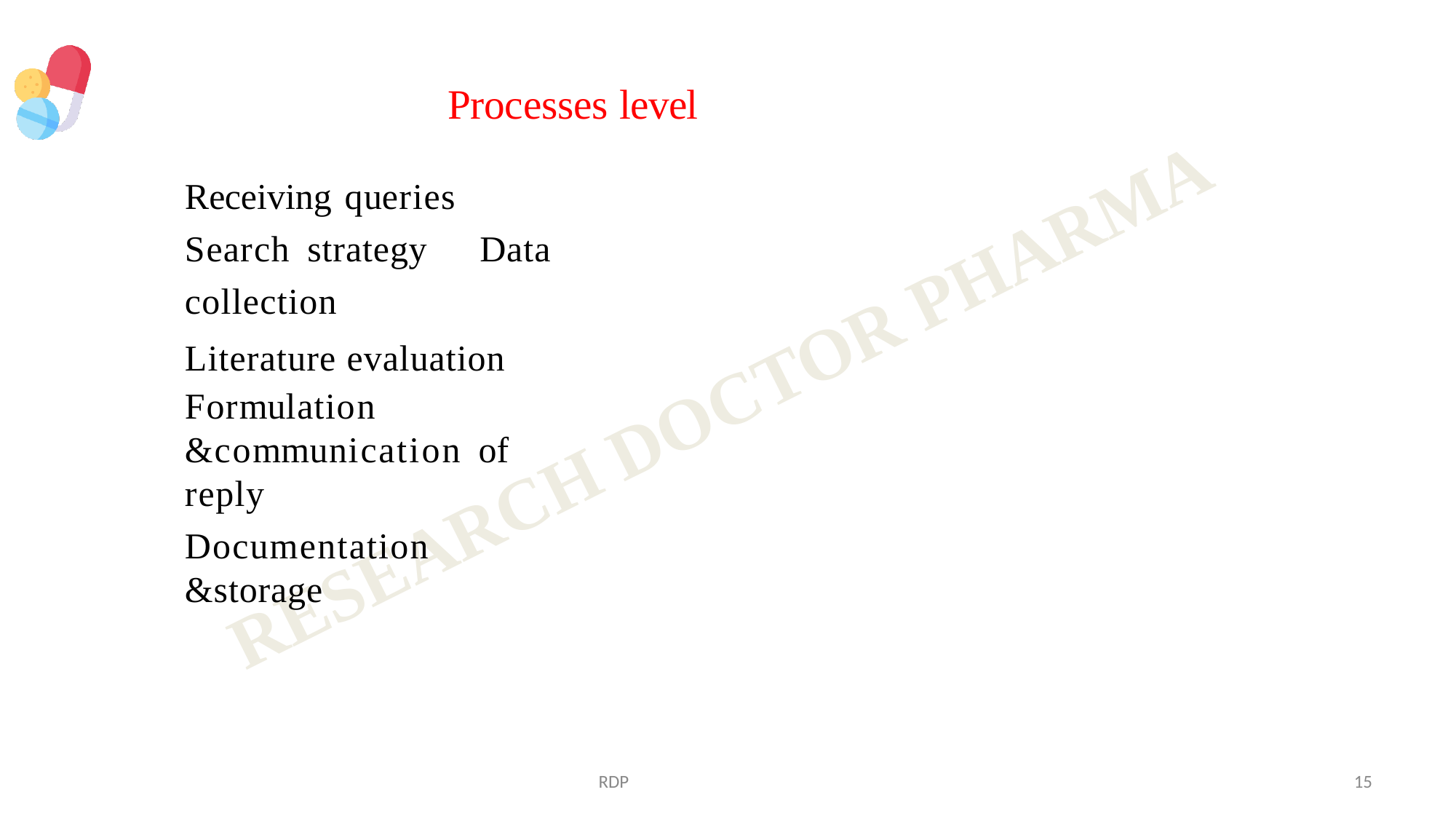

# Processes level
Receiving queries	Search  strategy	Data collection
Literature evaluation
Formulation	&communication  of reply
Documentation	&storage
RDP
15